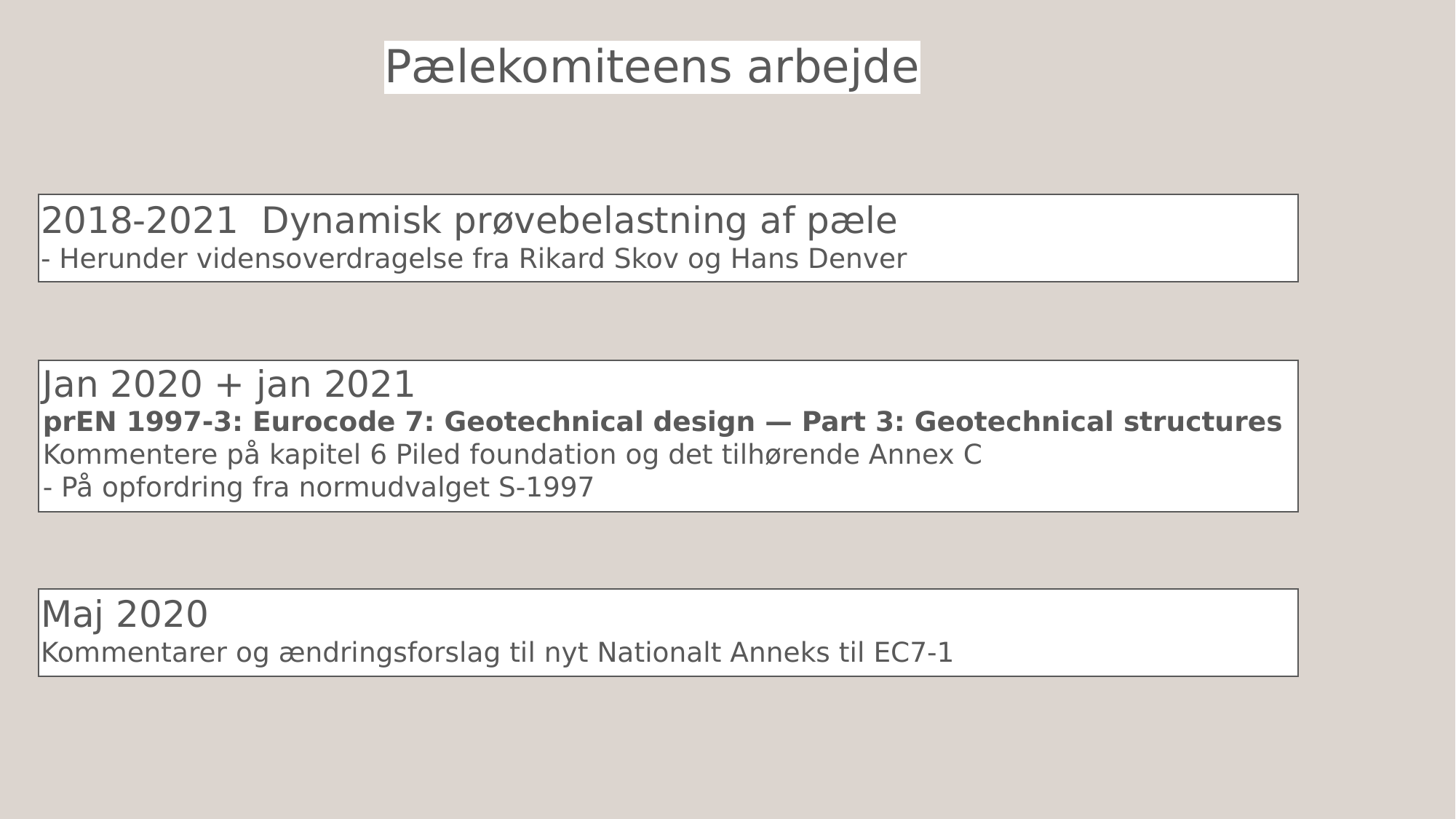

Pælekomiteens arbejde

2018-2021  Dynamisk prøvebelastning af pæle
- Herunder vidensoverdragelse fra Rikard Skov og Hans Denver

Jan 2020 + jan 2021
prEN 1997-3: Eurocode 7: Geotechnical design — Part 3: Geotechnical structures
Kommentere på kapitel 6 Piled foundation og det tilhørende Annex C
- På opfordring fra normudvalget S-1997

Maj 2020
Kommentarer og ændringsforslag til nyt Nationalt Anneks til EC7-1
3